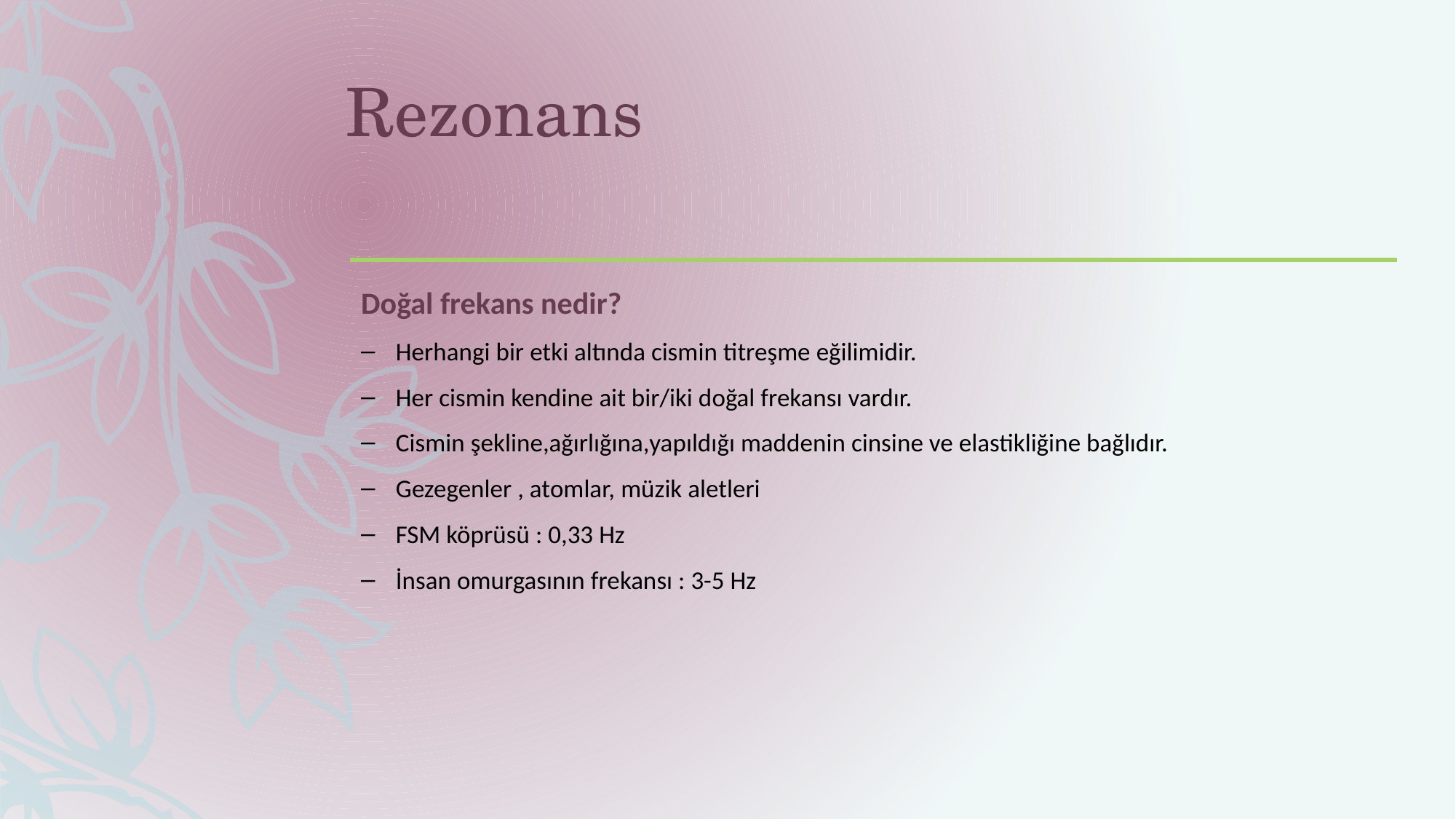

# Rezonans
Doğal frekans nedir?
Herhangi bir etki altında cismin titreşme eğilimidir.
Her cismin kendine ait bir/iki doğal frekansı vardır.
Cismin şekline,ağırlığına,yapıldığı maddenin cinsine ve elastikliğine bağlıdır.
Gezegenler , atomlar, müzik aletleri
FSM köprüsü : 0,33 Hz
İnsan omurgasının frekansı : 3-5 Hz